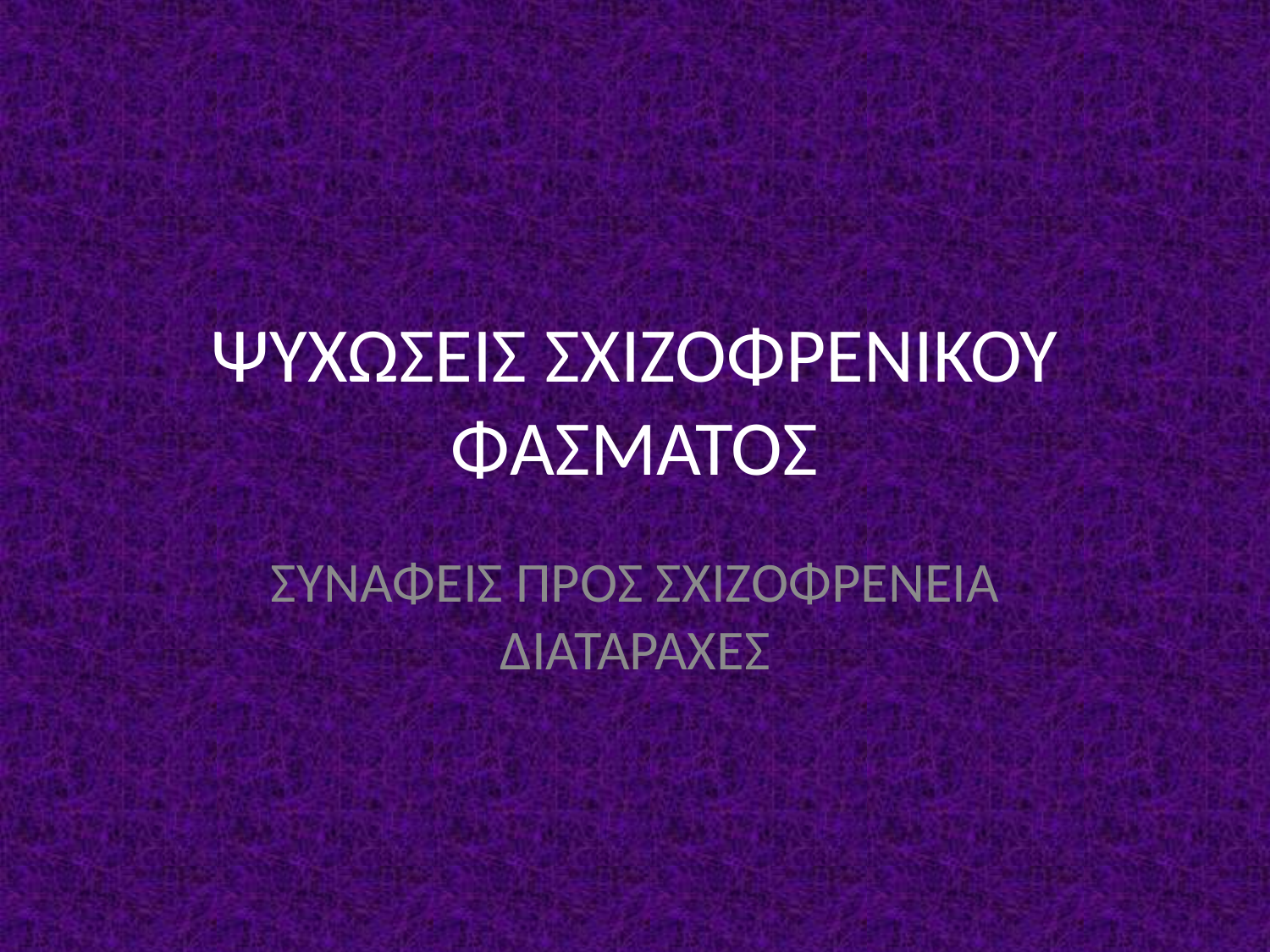

# ΨΥΧΩΣΕΙΣ ΣΧΙΖΟΦΡΕΝΙΚΟΥ ΦΑΣΜΑΤΟΣ
ΣΥΝΑΦΕΙΣ ΠΡΟΣ ΣΧΙΖΟΦΡΕΝΕΙΑ ΔΙΑΤΑΡΑΧΕΣ